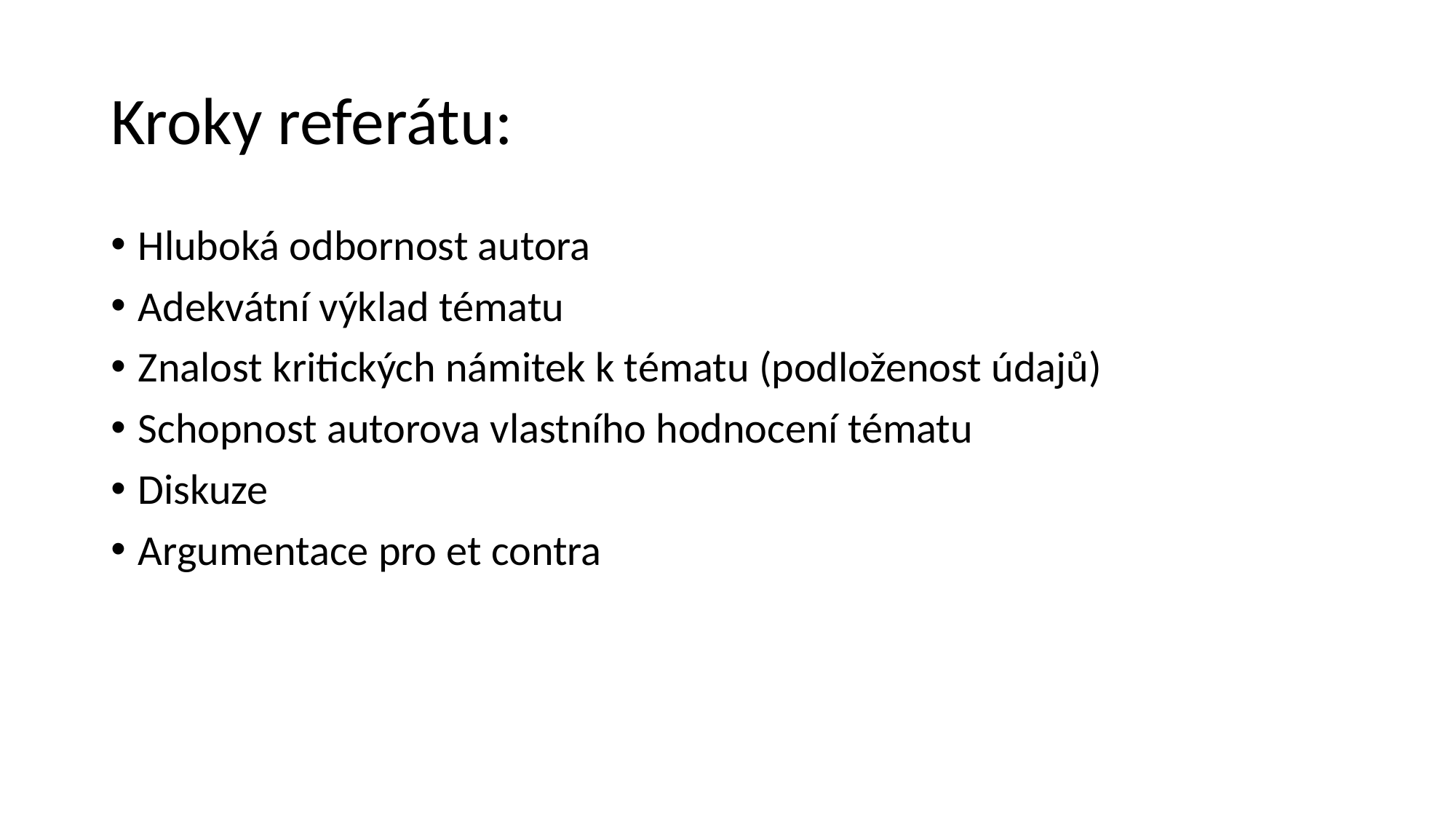

# Kroky referátu:
Hluboká odbornost autora
Adekvátní výklad tématu
Znalost kritických námitek k tématu (podloženost údajů)
Schopnost autorova vlastního hodnocení tématu
Diskuze
Argumentace pro et contra